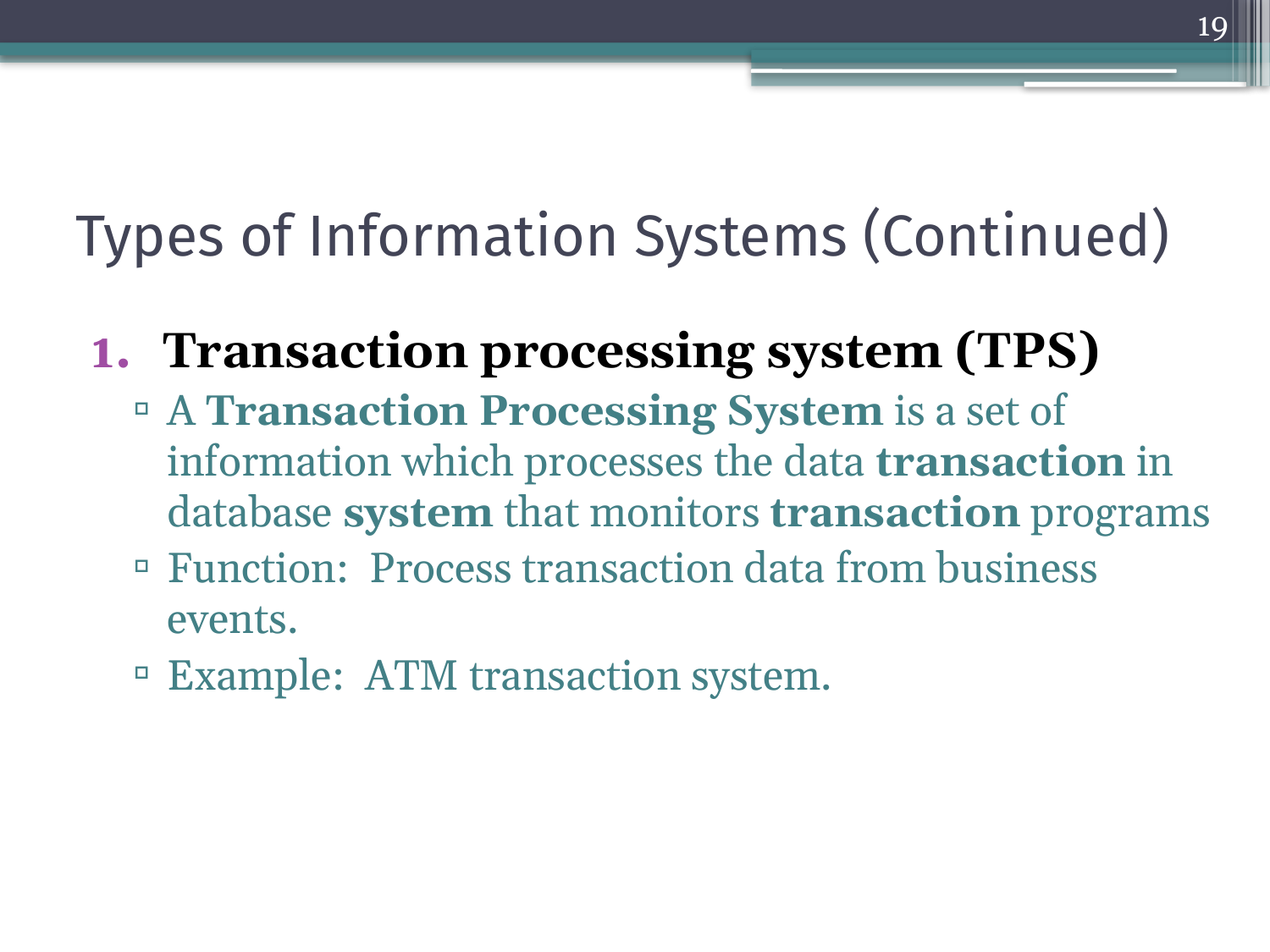

19
# Types of Information Systems (Continued)
Transaction processing system (TPS)
A Transaction Processing System is a set of information which processes the data transaction in database system that monitors transaction programs
Function:  Process transaction data from business events.
Example:  ATM transaction system.